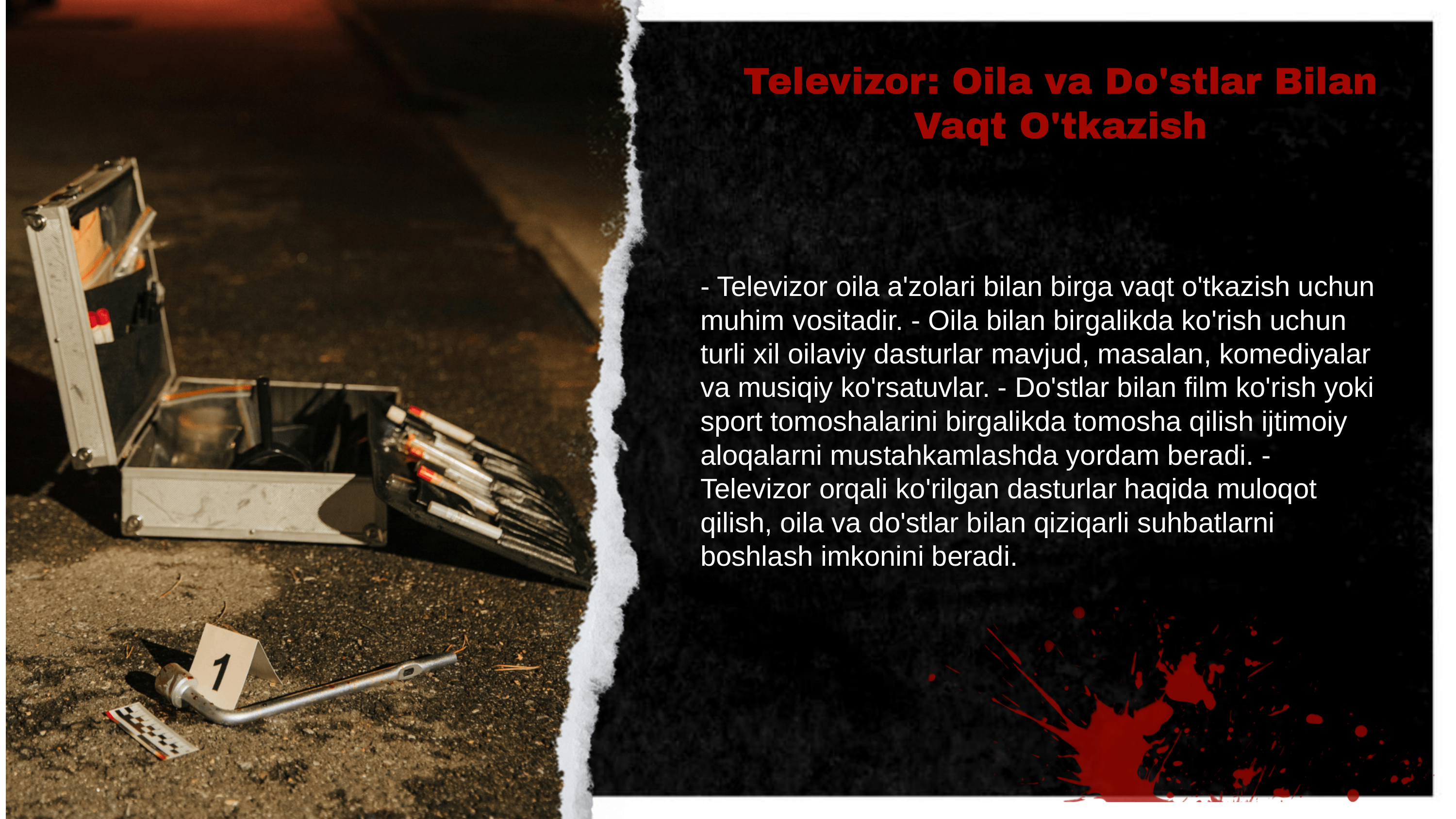

Televizor: Oila va Do'stlar Bilan Vaqt O'tkazish
- Televizor oila a'zolari bilan birga vaqt o'tkazish uchun muhim vositadir. - Oila bilan birgalikda ko'rish uchun turli xil oilaviy dasturlar mavjud, masalan, komediyalar va musiqiy ko'rsatuvlar. - Do'stlar bilan film ko'rish yoki sport tomoshalarini birgalikda tomosha qilish ijtimoiy aloqalarni mustahkamlashda yordam beradi. - Televizor orqali ko'rilgan dasturlar haqida muloqot qilish, oila va do'stlar bilan qiziqarli suhbatlarni boshlash imkonini beradi.